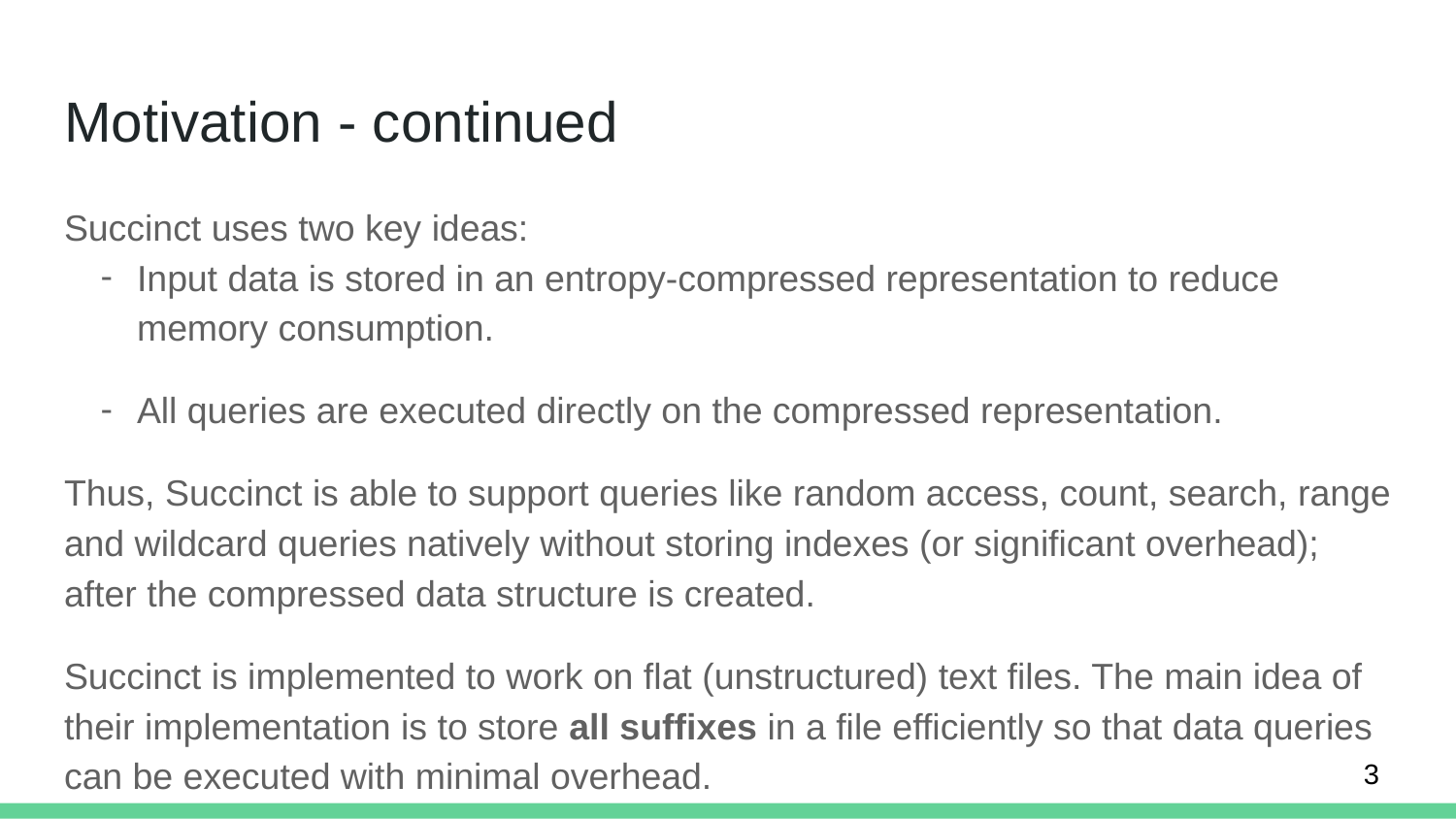

# Motivation - continued
Succinct uses two key ideas:
Input data is stored in an entropy-compressed representation to reduce memory consumption.
All queries are executed directly on the compressed representation.
Thus, Succinct is able to support queries like random access, count, search, range and wildcard queries natively without storing indexes (or significant overhead); after the compressed data structure is created.
Succinct is implemented to work on flat (unstructured) text files. The main idea of their implementation is to store all suffixes in a file efficiently so that data queries can be executed with minimal overhead.
3